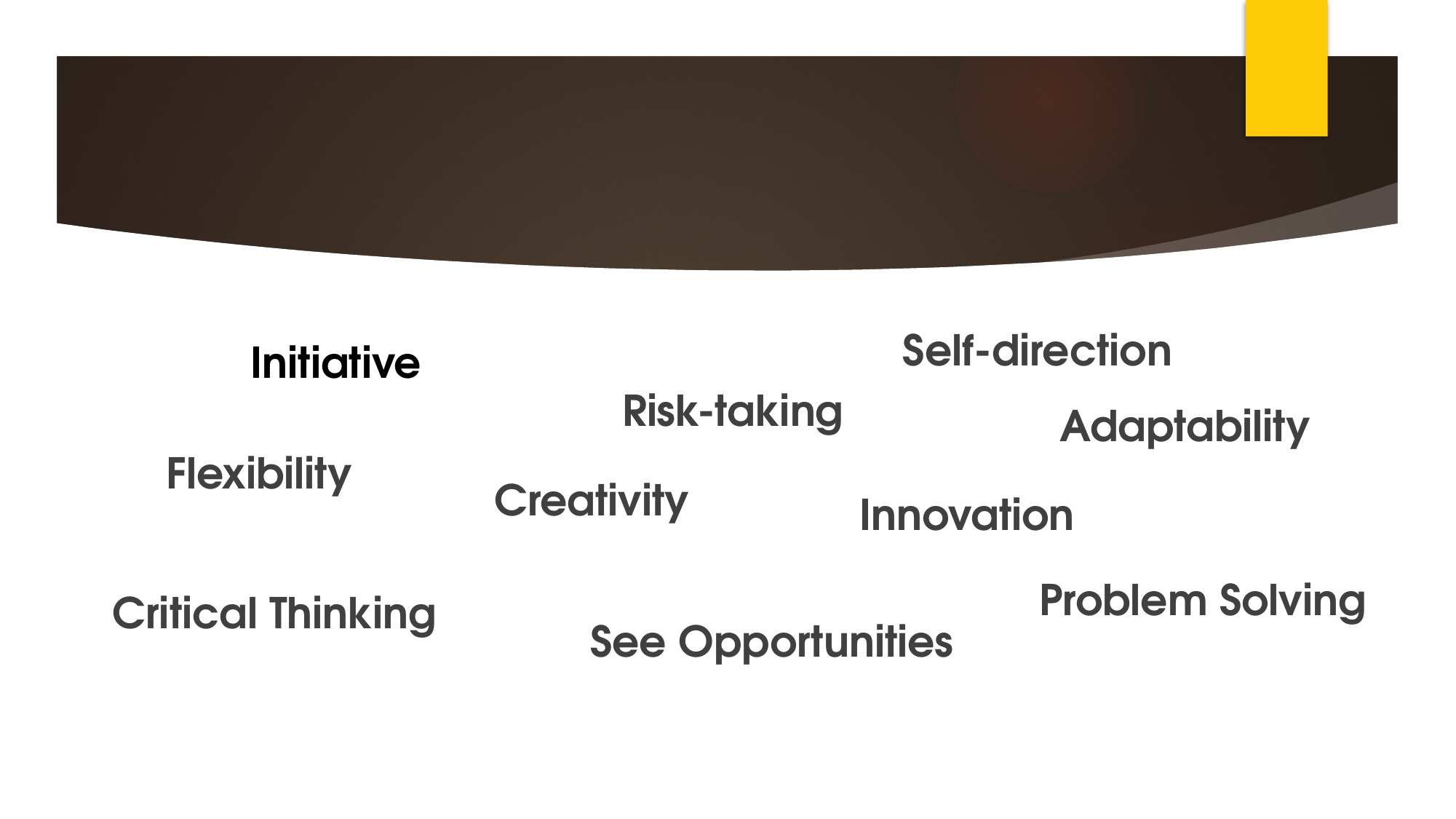

Self-direction
Initiative
Risk-taking
Adaptability
Flexibility
Creativity
Innovation
Problem Solving
Critical Thinking
See Opportunities